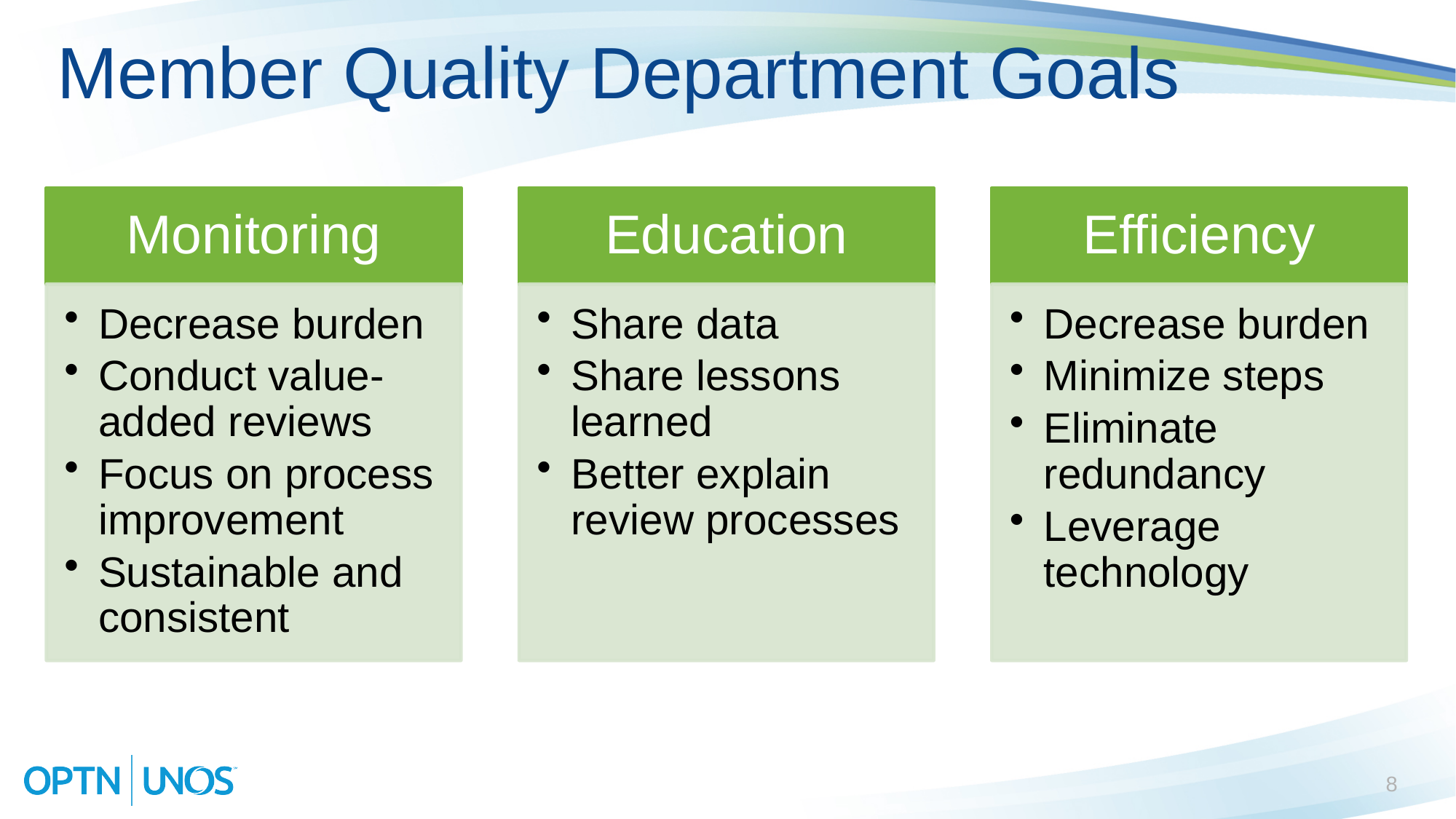

# Member Quality Department Goals
Monitoring
Decrease burden
Conduct value-added reviews
Focus on process improvement
Sustainable and consistent
Education
Share data
Share lessons learned
Better explain review processes
Efficiency
Decrease burden
Minimize steps
Eliminate redundancy
Leverage technology
8